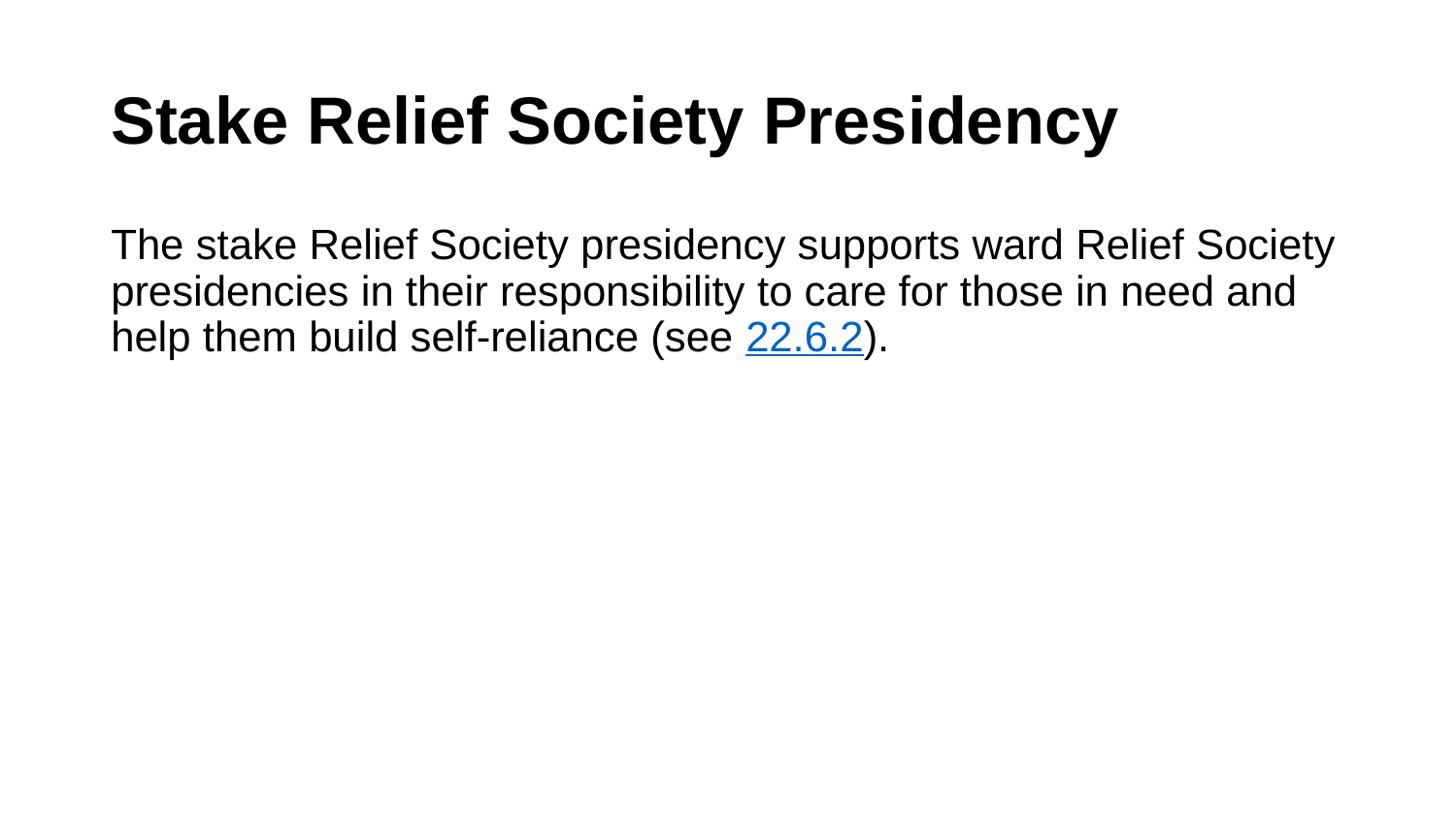

# Stake Relief Society Presidency
The stake Relief Society presidency supports ward Relief Society presidencies in their responsibility to care for those in need and help them build self-reliance (see 22.6.2).